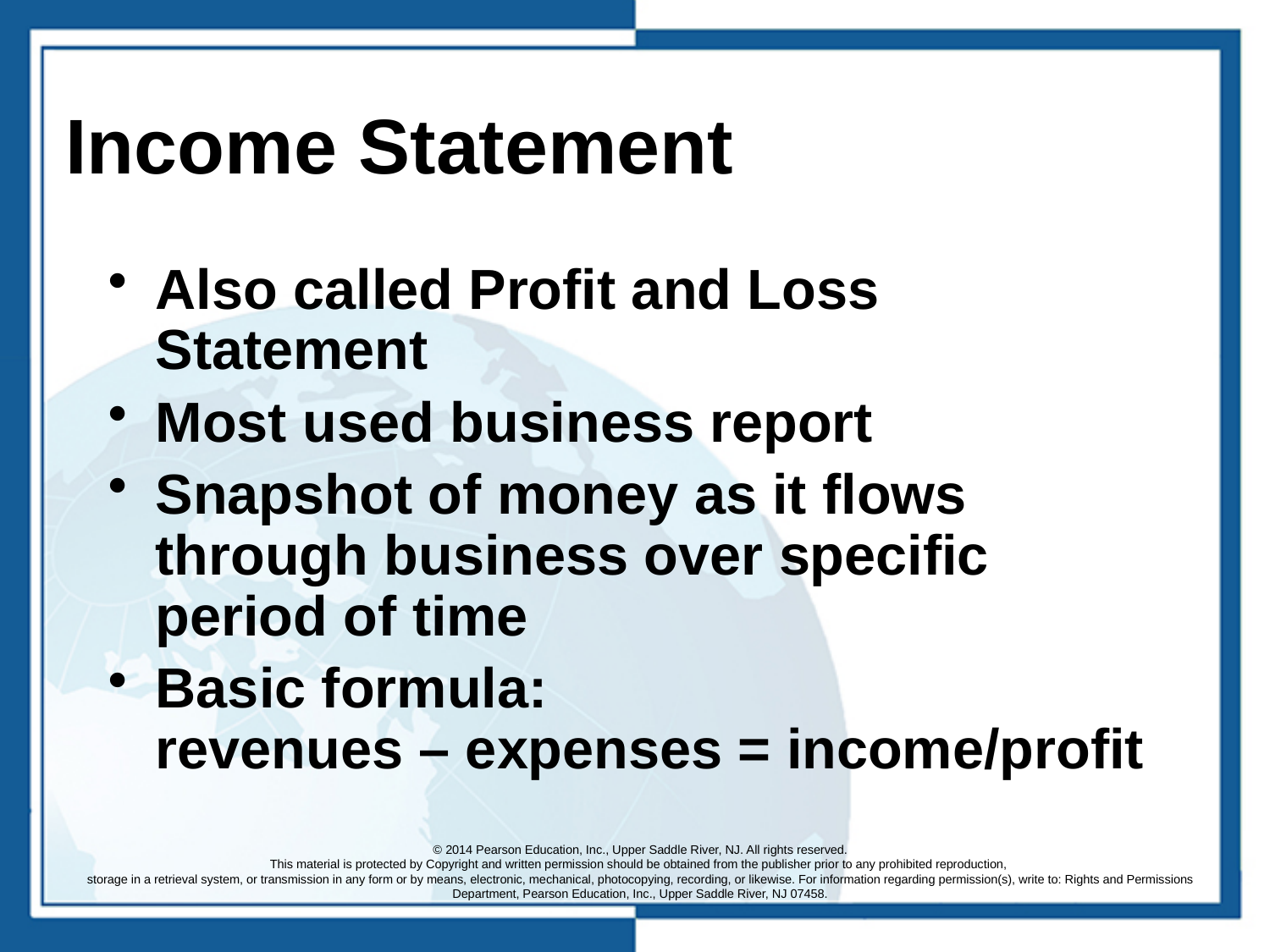

# Income Statement
Also called Profit and Loss Statement
Most used business report
Snapshot of money as it flows through business over specific period of time
Basic formula:
revenues – expenses = income/profit